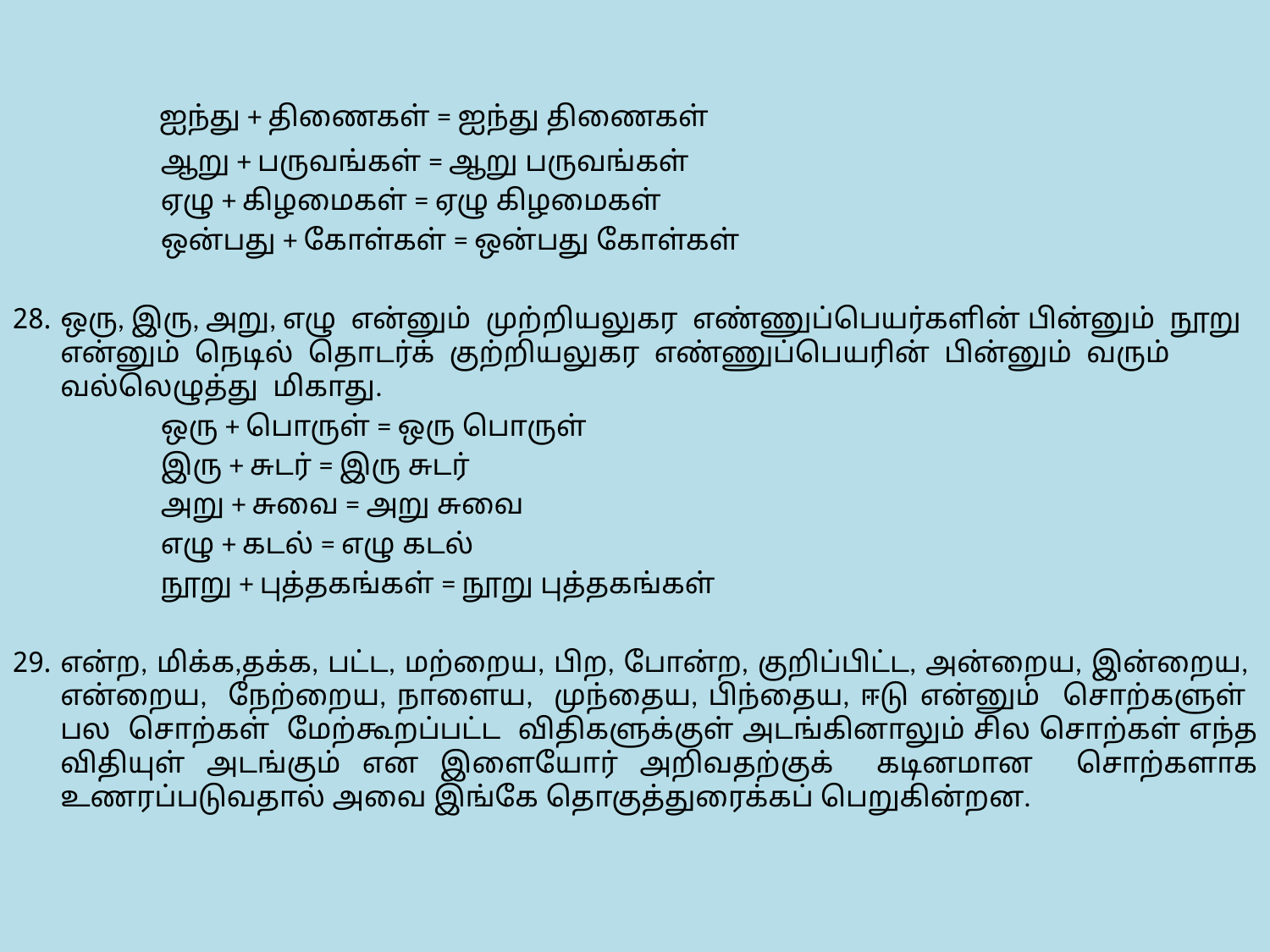

ஐந்து + திணைகள் = ஐந்து திணைகள்
                    ஆறு + பருவங்கள் = ஆறு பருவங்கள்
                    ஏழு + கிழமைகள் = ஏழு கிழமைகள்
                    ஒன்பது + கோள்கள் = ஒன்பது கோள்கள்

ஒரு, இரு, அறு, எழு  என்னும்  முற்றியலுகர  எண்ணுப்பெயர்களின் பின்னும்  நூறு  என்னும்  நெடில்  தொடர்க்  குற்றியலுகர  எண்ணுப்பெயரின்  பின்னும்  வரும்  வல்லெழுத்து  மிகாது.
                    ஒரு + பொருள் = ஒரு பொருள்
                    இரு + சுடர் = இரு சுடர்
                    அறு + சுவை = அறு சுவை
                    எழு + கடல் = எழு கடல்
                    நூறு + புத்தகங்கள் = நூறு புத்தகங்கள்

என்ற, மிக்க,தக்க, பட்ட, மற்றைய, பிற, போன்ற, குறிப்பிட்ட, அன்றைய, இன்றைய,  என்றைய,  நேற்றைய, நாளைய,  முந்தைய, பிந்தைய, ஈடு என்னும்  சொற்களுள்  பல  சொற்கள்  மேற்கூறப்பட்ட  விதிகளுக்குள் அடங்கினாலும் சில சொற்கள் எந்த விதியுள் அடங்கும் என இளையோர் அறிவதற்குக்  கடினமான  சொற்களாக உணரப்படுவதால் அவை இங்கே தொகுத்துரைக்கப் பெறுகின்றன.